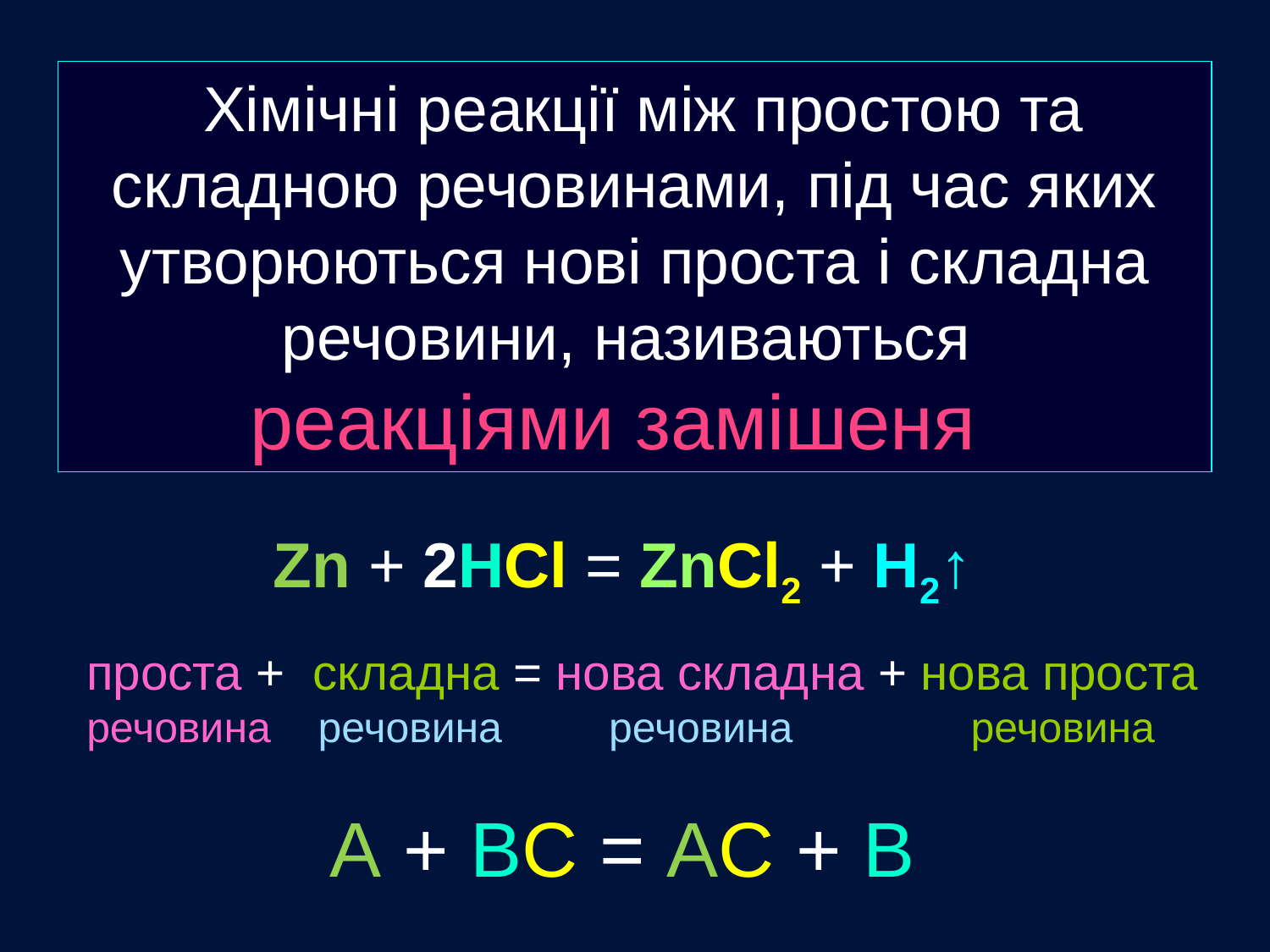

Хімічні реакції між простою та складною речовинами, під час яких утворюються нові проста і складна речовини, називаються
реакціями замішеня
  Дайте визначення реакціям  заміщення
 Zn + 2HCl = ZnCl2 + Н2↑
проста +  складна = нова складна + нова проста
речовина    речовина         речовина               речовина
А + ВC = АC + B